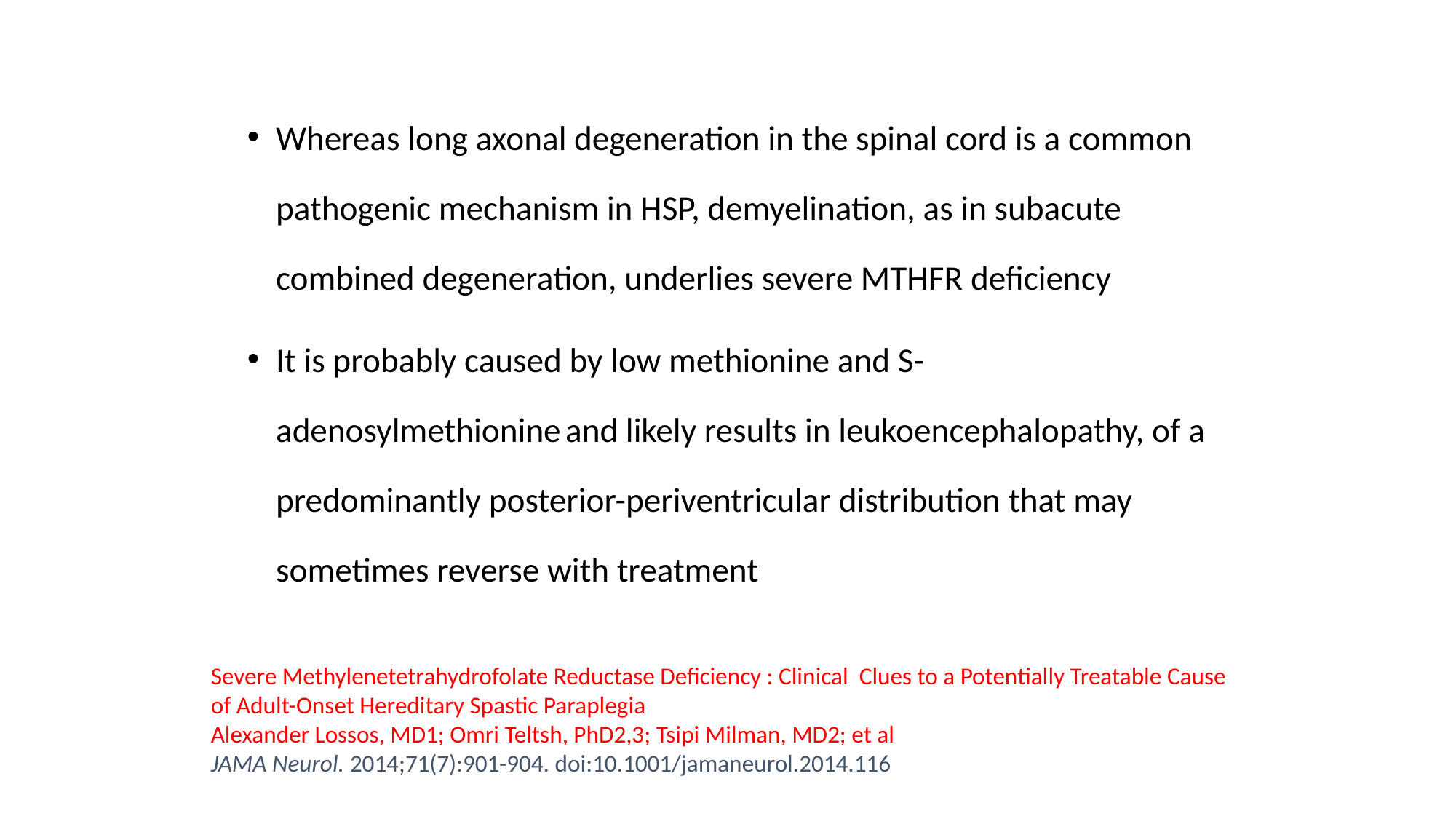

#
Whereas long axonal degeneration in the spinal cord is a common pathogenic mechanism in HSP, demyelination, as in subacute combined degeneration, underlies severe MTHFR deficiency
It is probably caused by low methionine and S-adenosylmethionine and likely results in leukoencephalopathy, of a predominantly posterior-periventricular distribution that may sometimes reverse with treatment
Severe Methylenetetrahydrofolate Reductase Deficiency : Clinical  Clues to a Potentially Treatable Cause of Adult-Onset Hereditary Spastic Paraplegia
Alexander Lossos, MD1; Omri Teltsh, PhD2,3; Tsipi Milman, MD2; et al
JAMA Neurol. 2014;71(7):901-904. doi:10.1001/jamaneurol.2014.116